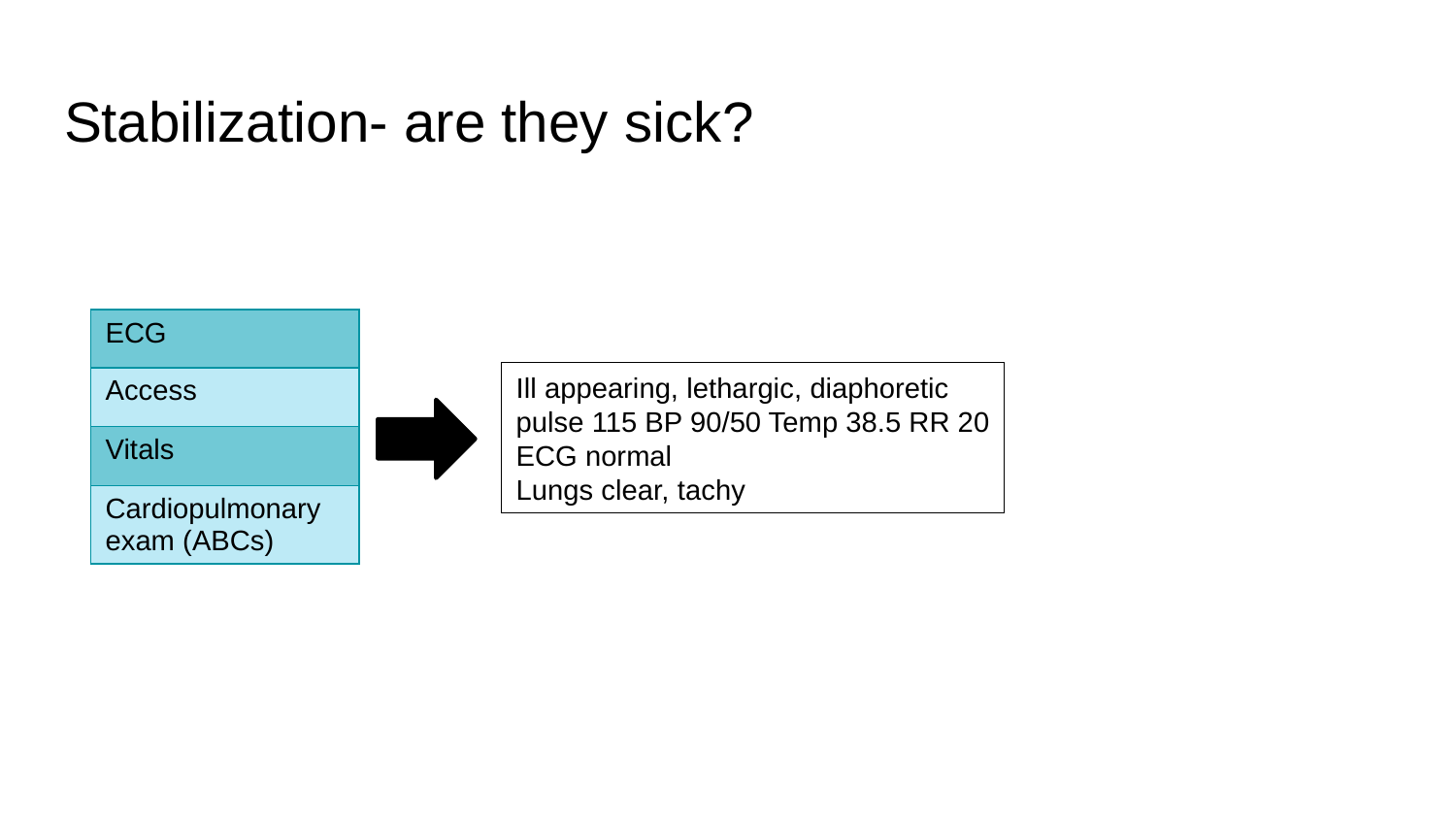

# Stabilization- are they sick?
| ECG |
| --- |
| Access |
| Vitals |
| Cardiopulmonary exam (ABCs) |
Ill appearing, lethargic, diaphoretic
pulse 115 BP 90/50 Temp 38.5 RR 20
ECG normal
Lungs clear, tachy